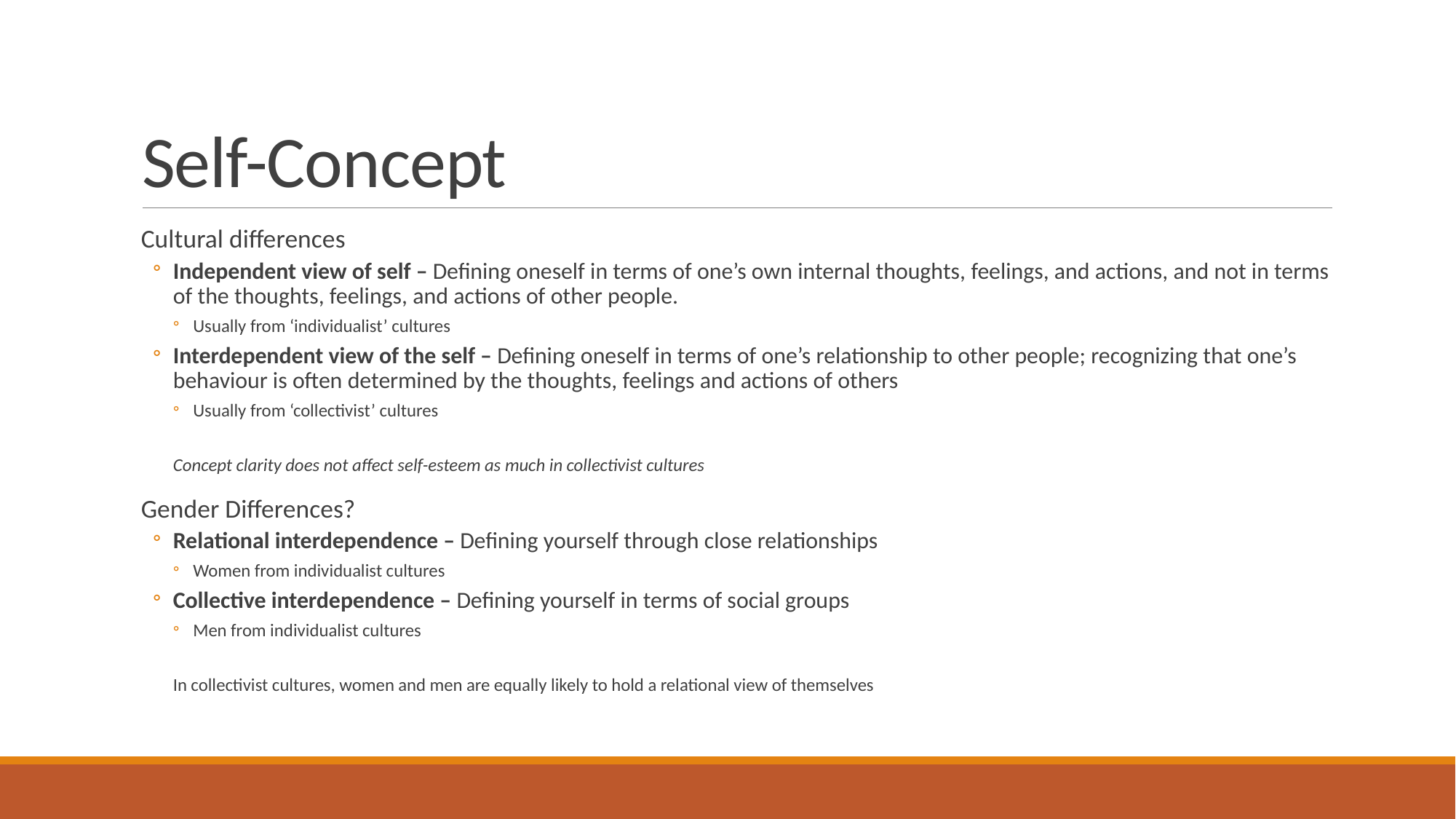

# Self-Concept
Cultural differences
Independent view of self – Defining oneself in terms of one’s own internal thoughts, feelings, and actions, and not in terms of the thoughts, feelings, and actions of other people.
Usually from ‘individualist’ cultures
Interdependent view of the self – Defining oneself in terms of one’s relationship to other people; recognizing that one’s behaviour is often determined by the thoughts, feelings and actions of others
Usually from ‘collectivist’ cultures

Concept clarity does not affect self-esteem as much in collectivist cultures
Gender Differences?
Relational interdependence – Defining yourself through close relationships
Women from individualist cultures
Collective interdependence – Defining yourself in terms of social groups
Men from individualist cultures

In collectivist cultures, women and men are equally likely to hold a relational view of themselves